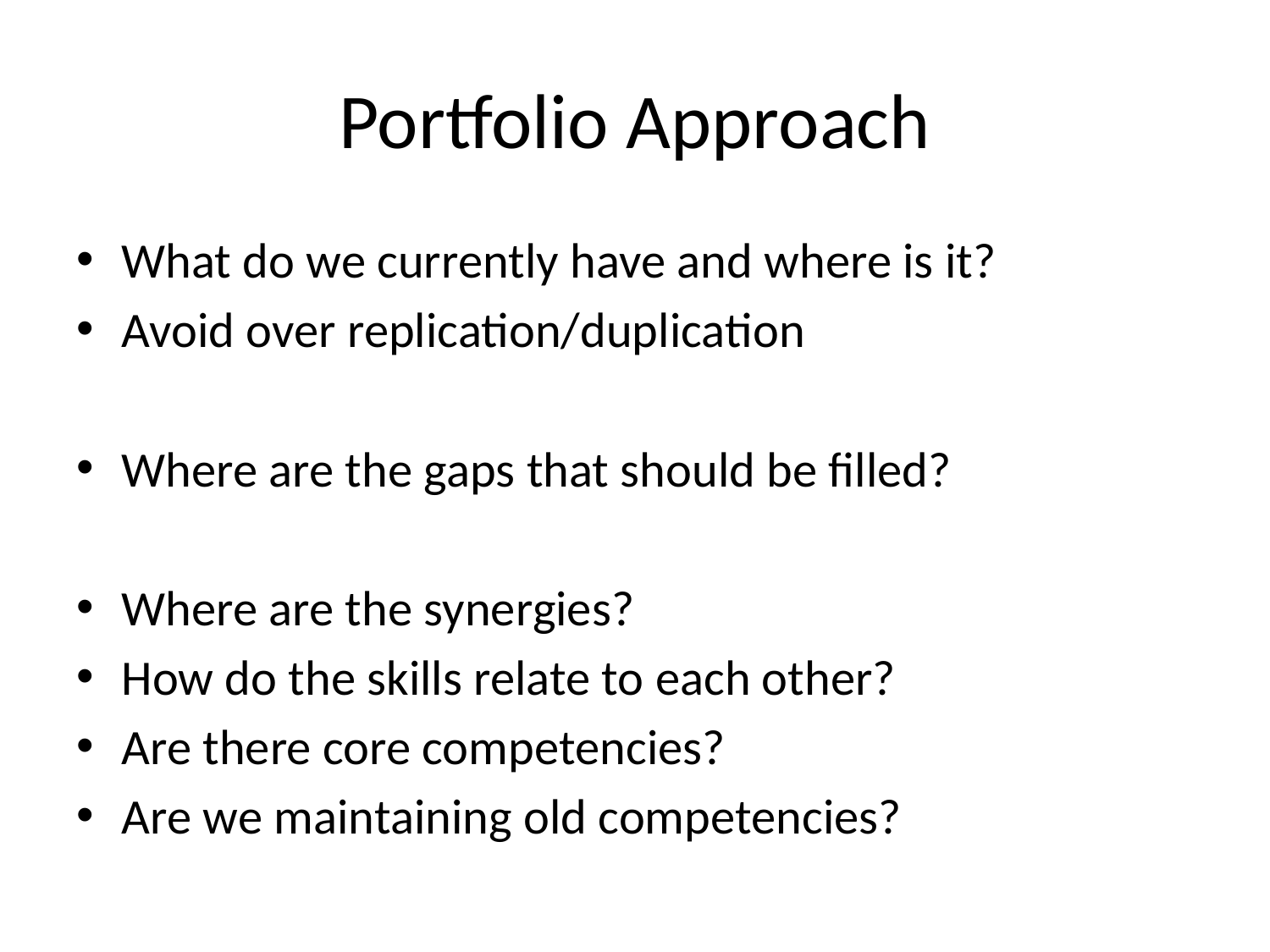

# Portfolio Approach
What do we currently have and where is it?
Avoid over replication/duplication

Where are the gaps that should be filled?

Where are the synergies?
How do the skills relate to each other?
Are there core competencies?
Are we maintaining old competencies?